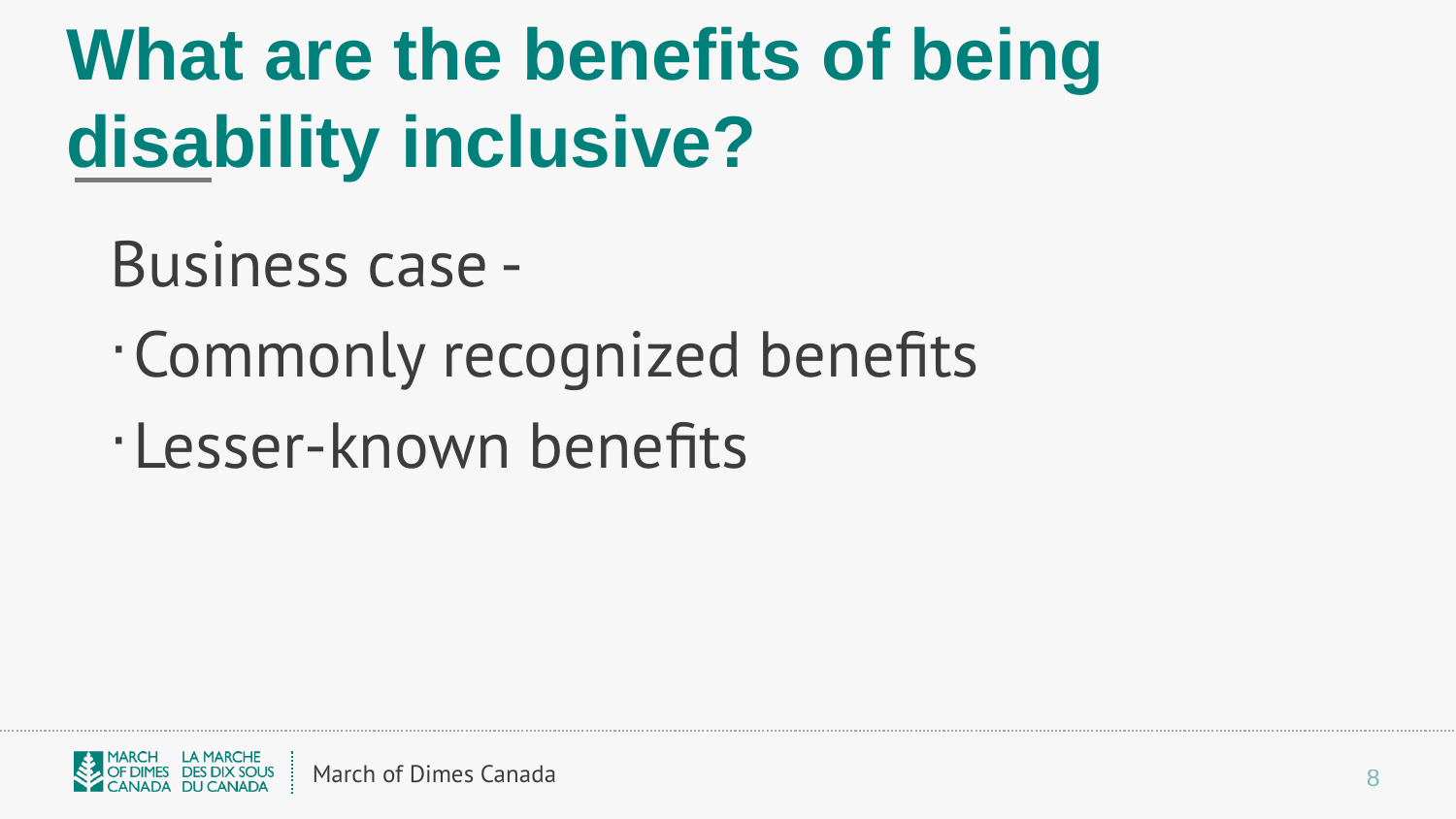

# What are the benefits of being disability inclusive?
Business case -
Commonly recognized benefits
Lesser-known benefits